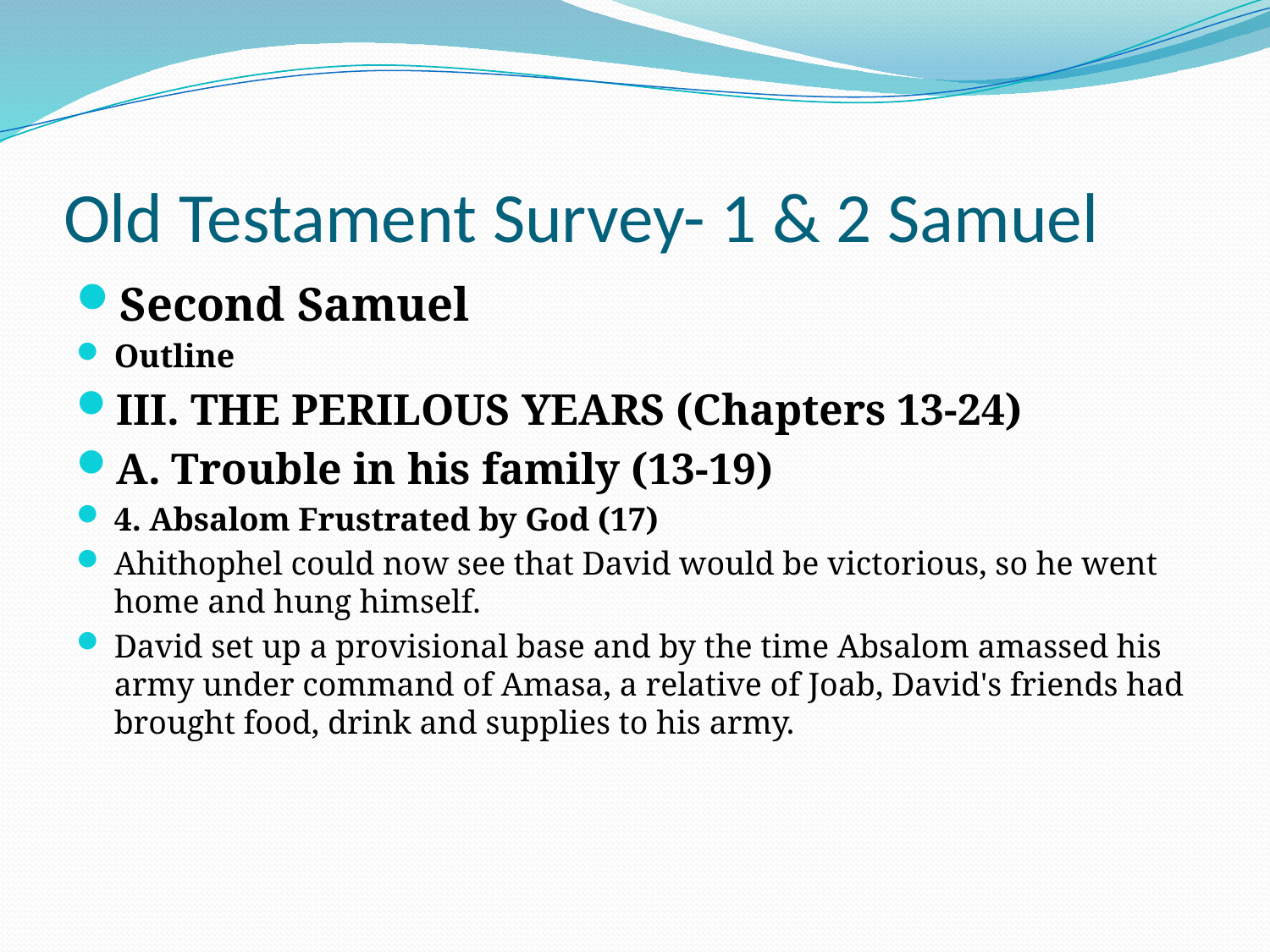

# Old Testament Survey- 1 & 2 Samuel
Second Samuel
Outline
III. THE PERILOUS YEARS (Chapters 13-24)
A. Trouble in his family (13-19)
4. Absalom Frustrated by God (17)
Ahithophel could now see that David would be victorious, so he went home and hung himself.
David set up a provisional base and by the time Absalom amassed his army under command of Amasa, a relative of Joab, David's friends had brought food, drink and supplies to his army.